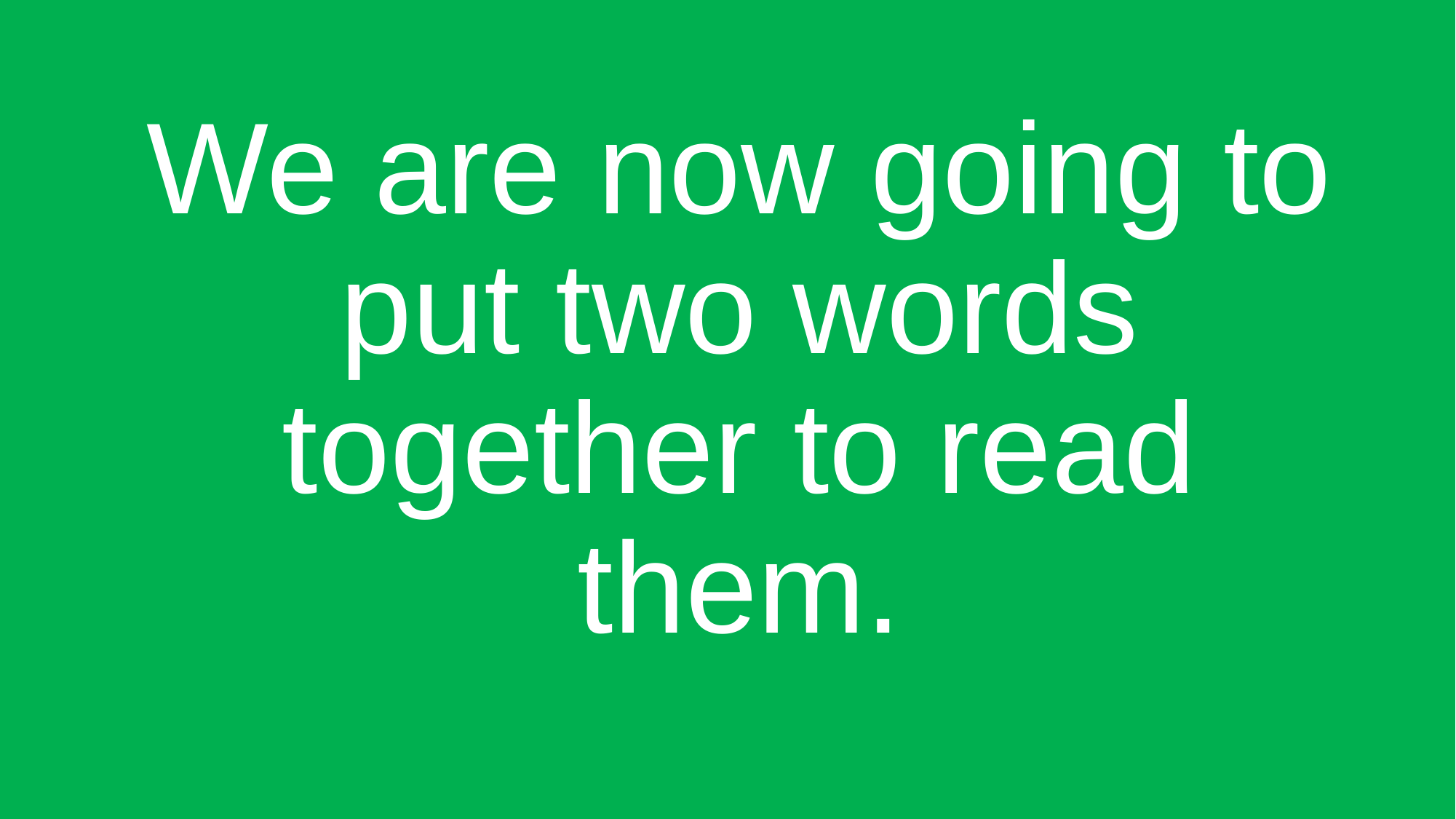

# We are now going to put two words together to read them.